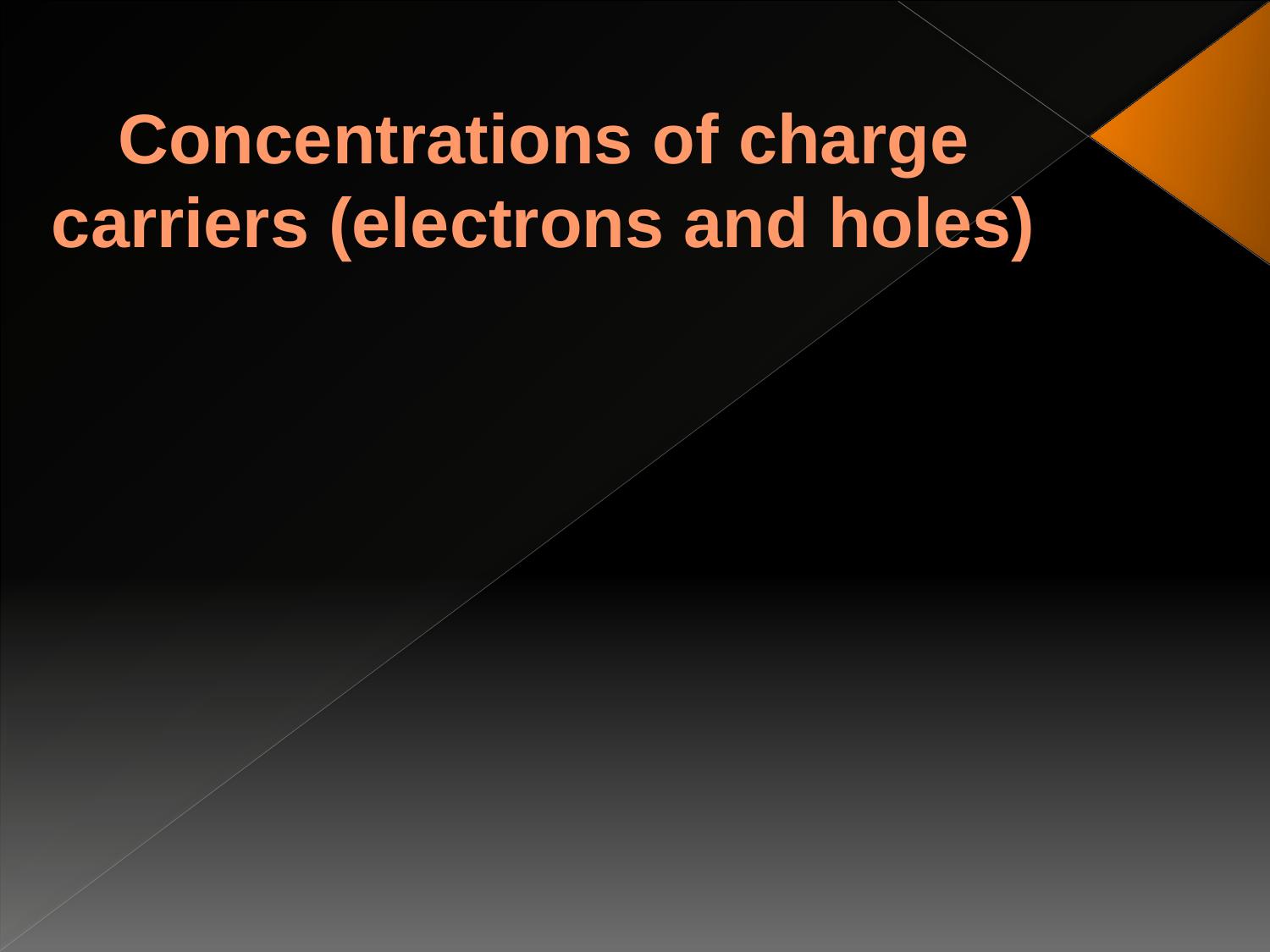

# Concentrations of charge carriers (electrons and holes)